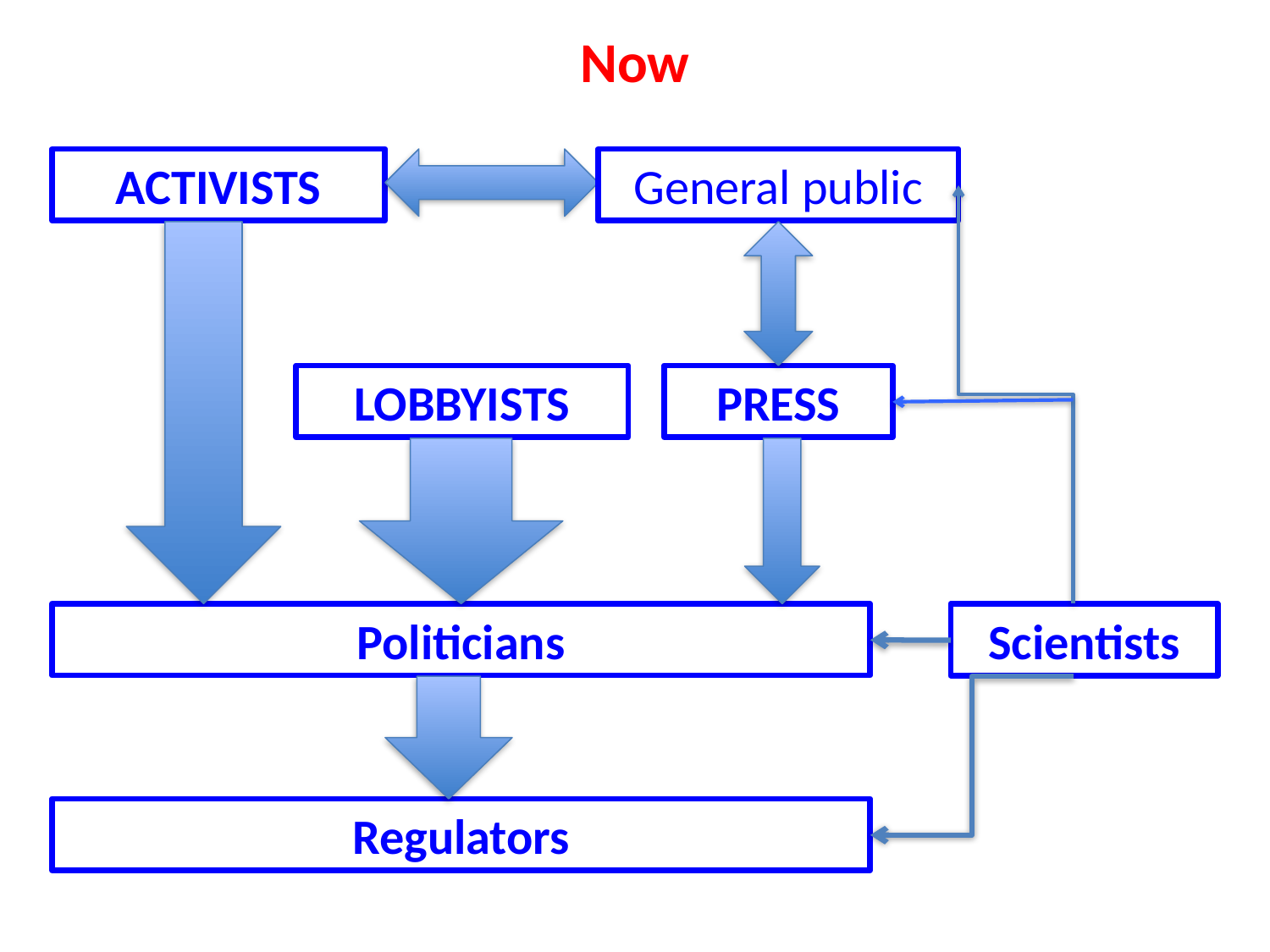

Now
ACTIVISTS

General public

LOBBYISTS
PRESS

Politicians
Scientists

Regulators